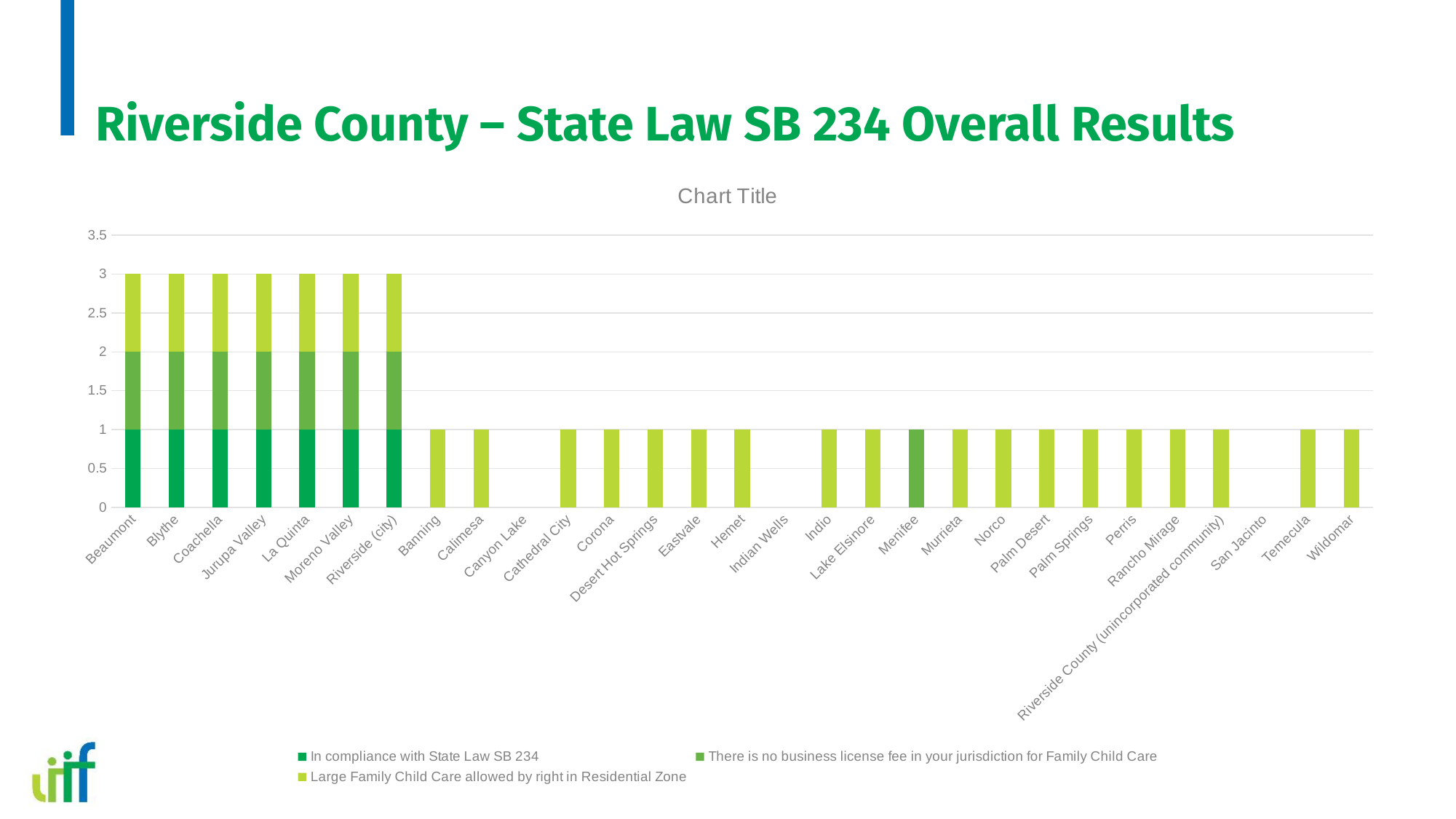

# Riverside County – State Law SB 234 Overall Results

### Chart:

| Category | In compliance with State Law SB 234 | There is no business license fee in your jurisdiction for Family Child Care | Large Family Child Care allowed by right in Residential Zone |
|---|---|---|---|
| Beaumont | 1.0 | 1.0 | 1.0 |
| Blythe | 1.0 | 1.0 | 1.0 |
| Coachella | 1.0 | 1.0 | 1.0 |
| Jurupa Valley | 1.0 | 1.0 | 1.0 |
| La Quinta | 1.0 | 1.0 | 1.0 |
| Moreno Valley | 1.0 | 1.0 | 1.0 |
| Riverside (city) | 1.0 | 1.0 | 1.0 |
| Banning | None | None | 1.0 |
| Calimesa | None | None | 1.0 |
| Canyon Lake | None | None | None |
| Cathedral City | None | None | 1.0 |
| Corona | None | None | 1.0 |
| Desert Hot Springs | None | None | 1.0 |
| Eastvale | None | None | 1.0 |
| Hemet | None | None | 1.0 |
| Indian Wells | None | None | None |
| Indio | None | None | 1.0 |
| Lake Elsinore | None | None | 1.0 |
| Menifee | None | 1.0 | None |
| Murrieta | None | None | 1.0 |
| Norco | None | None | 1.0 |
| Palm Desert | None | None | 1.0 |
| Palm Springs | None | None | 1.0 |
| Perris | None | None | 1.0 |
| Rancho Mirage | None | None | 1.0 |
| Riverside County (unincorporated community) | None | None | 1.0 |
| San Jacinto | None | None | None |
| Temecula | None | None | 1.0 |
| Wildomar | None | None | 1.0 |